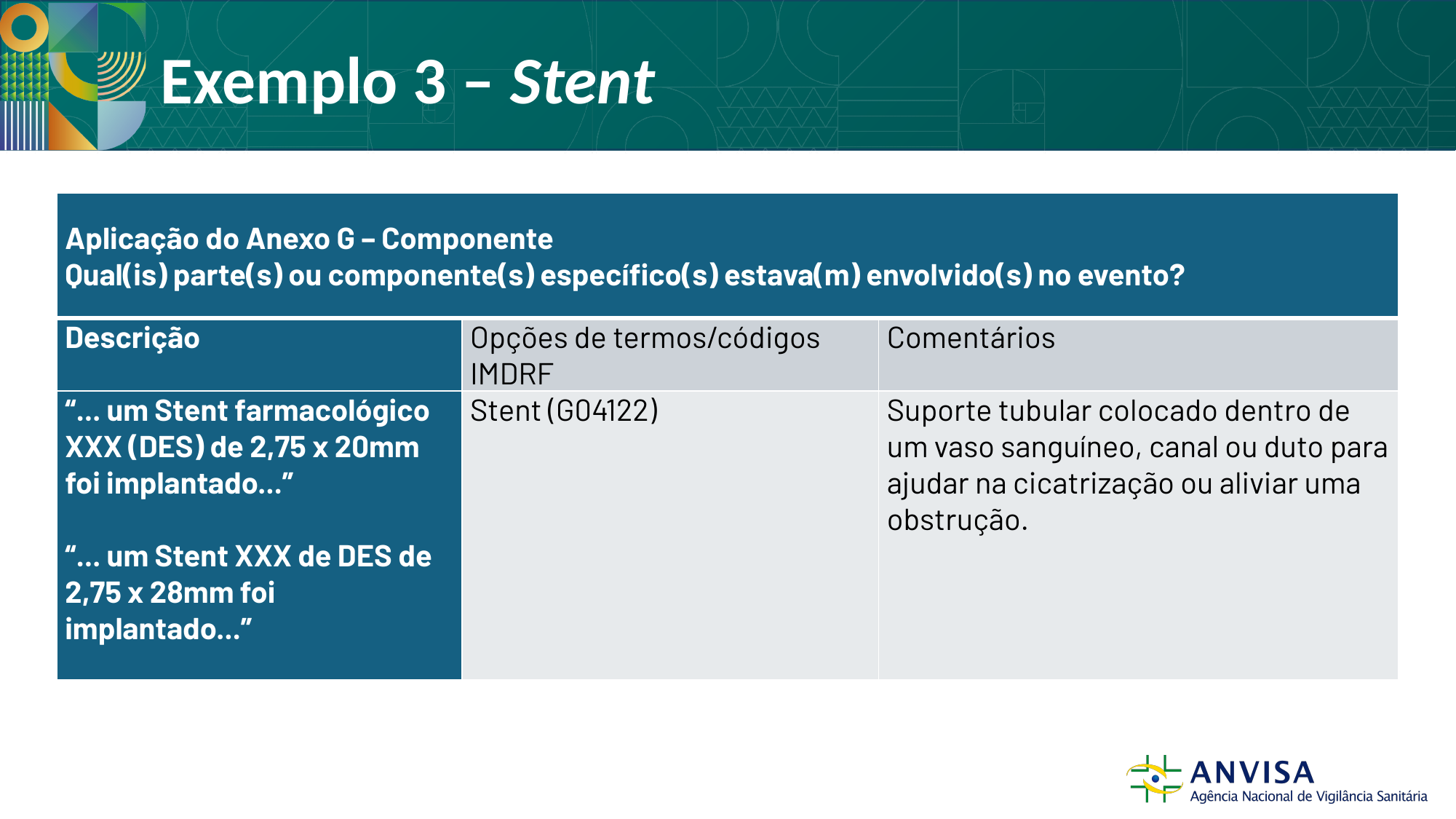

# Exemplo 3 – Stent
| Aplicação do Anexo G – Componente Qual(is) parte(s) ou componente(s) específico(s) estava(m) envolvido(s) no evento? |  |  |
| --- | --- | --- |
| Descrição | Opções de termos/códigos IMDRF | Comentários |
| “... um Stent farmacológico XXX (DES) de 2,75 x 20mm foi implantado...”   “... um Stent XXX de DES de 2,75 x 28mm foi implantado...” | Stent (G04122) | Suporte tubular colocado dentro de um vaso sanguíneo, canal ou duto para ajudar na cicatrização ou aliviar uma obstrução. |